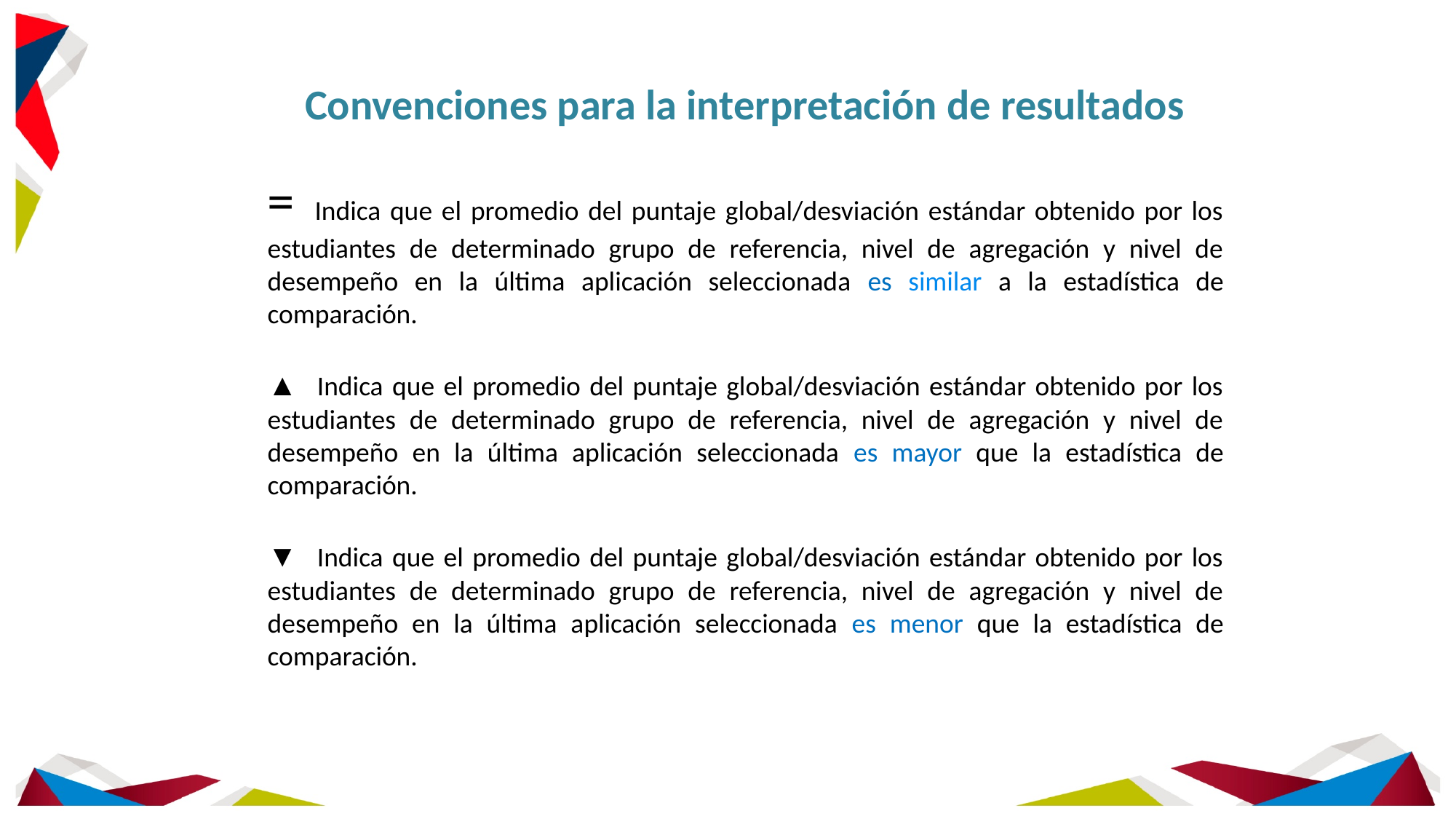

Convenciones para la interpretación de resultados
=  Indica que el promedio del puntaje global/desviación estándar obtenido por los estudiantes de determinado grupo de referencia, nivel de agregación y nivel de desempeño en la última aplicación seleccionada es similar a la estadística de comparación.

▲  Indica que el promedio del puntaje global/desviación estándar obtenido por los estudiantes de determinado grupo de referencia, nivel de agregación y nivel de desempeño en la última aplicación seleccionada es mayor que la estadística de comparación.

▼  Indica que el promedio del puntaje global/desviación estándar obtenido por los estudiantes de determinado grupo de referencia, nivel de agregación y nivel de desempeño en la última aplicación seleccionada es menor que la estadística de comparación.